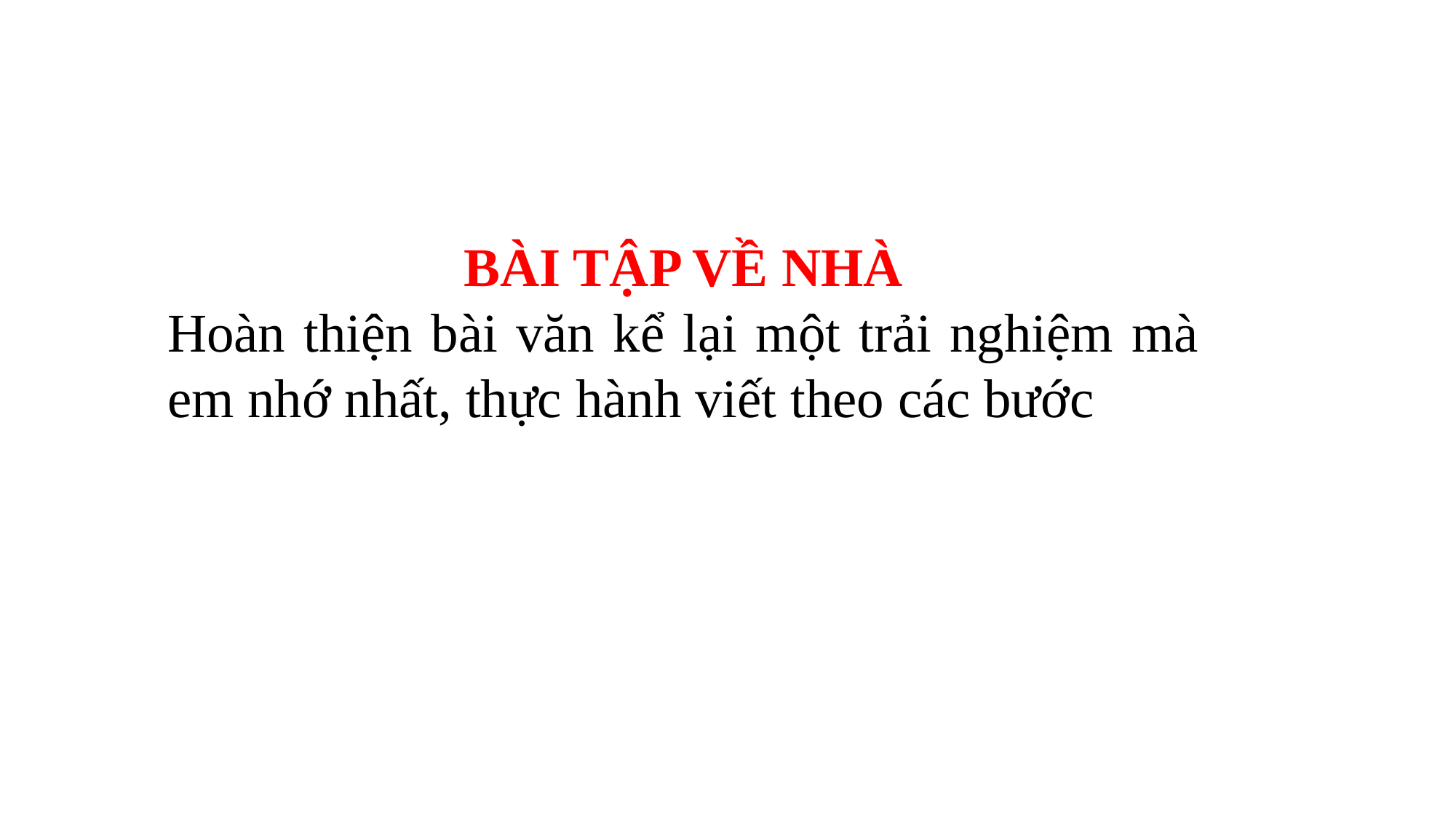

#

BÀI TẬP VỀ NHÀ
Hoàn thiện bài văn kể lại một trải nghiệm mà em nhớ nhất, thực hành viết theo các bước